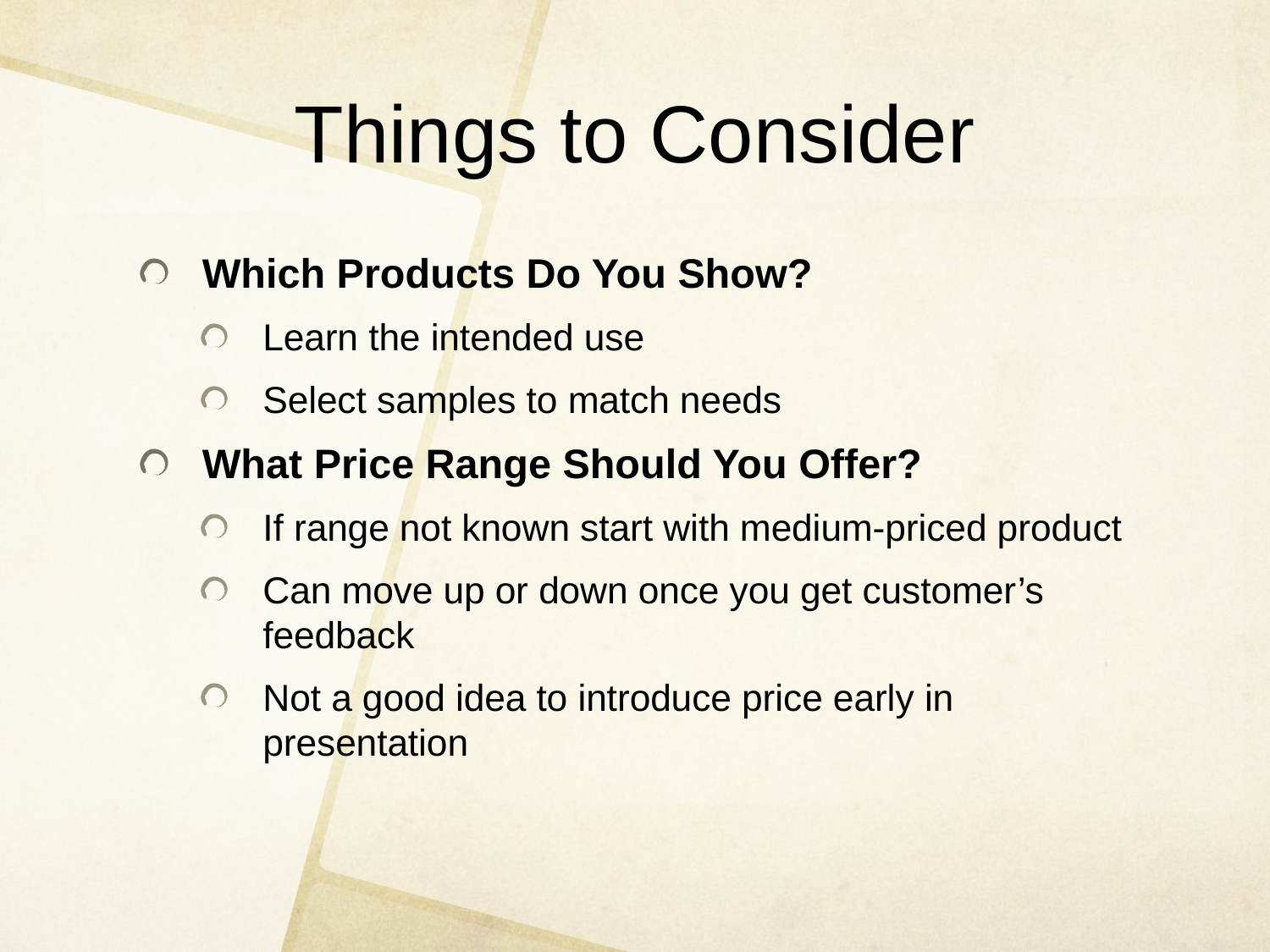

# Things to Consider
Which Products Do You Show?
Learn the intended use
Select samples to match needs
What Price Range Should You Offer?
If range not known start with medium-priced product
Can move up or down once you get customer’s feedback
Not a good idea to introduce price early in presentation